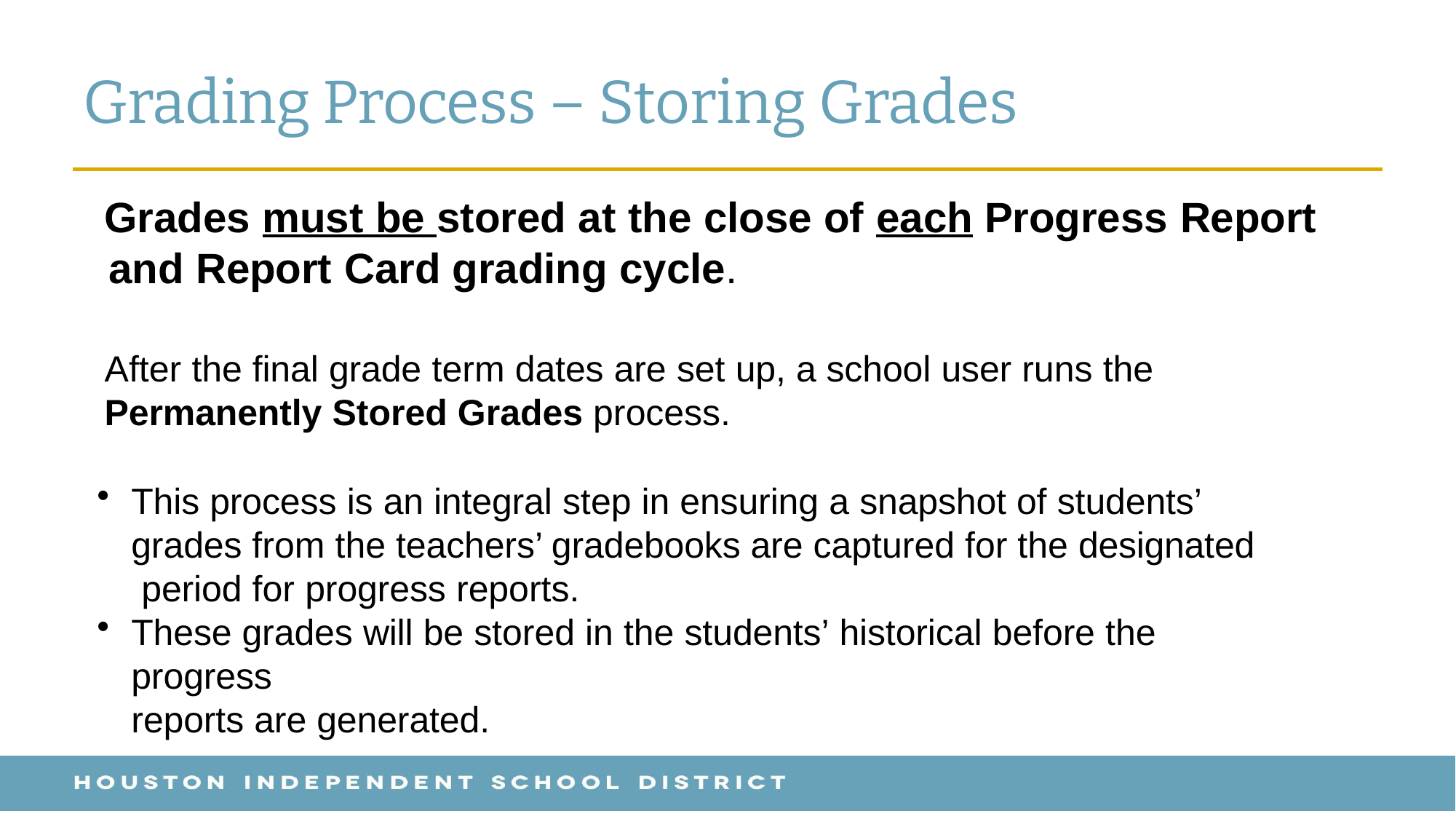

# Grading Process – Storing Grades
Grades must be stored at the close of each Progress Report  and Report Card grading cycle.

After the final grade term dates are set up, a school user runs the
Permanently Stored Grades process.

This process is an integral step in ensuring a snapshot of students’  grades from the teachers’ gradebooks are captured for the designated  period for progress reports.
These grades will be stored in the students’ historical before the progress
reports are generated.